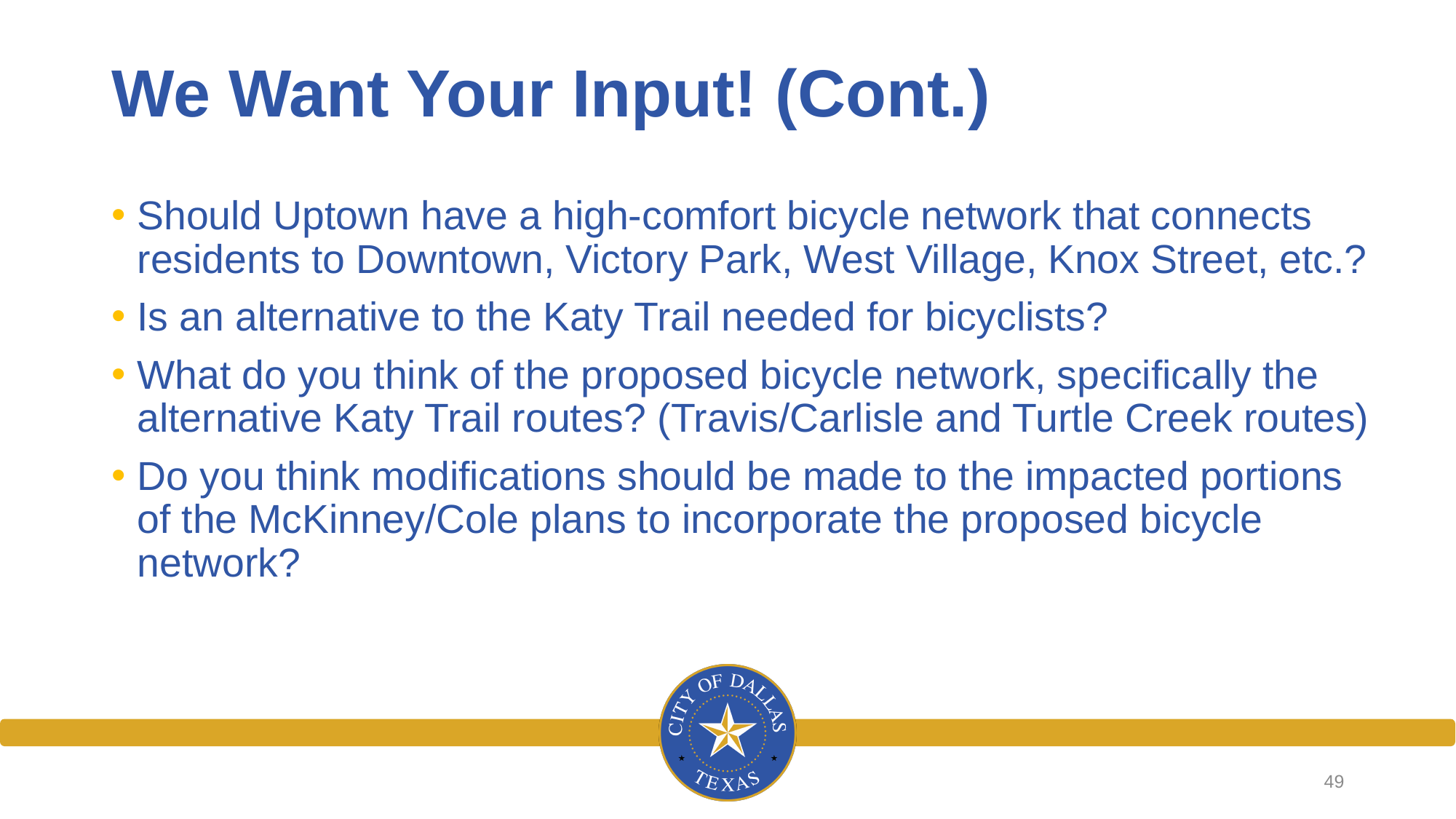

We Want Your Input! (Cont.)
Should Uptown have a high-comfort bicycle network that connects residents to Downtown, Victory Park, West Village, Knox Street, etc.?
Is an alternative to the Katy Trail needed for bicyclists?
What do you think of the proposed bicycle network, specifically the alternative Katy Trail routes? (Travis/Carlisle and Turtle Creek routes)
Do you think modifications should be made to the impacted portions of the McKinney/Cole plans to incorporate the proposed bicycle network?
49